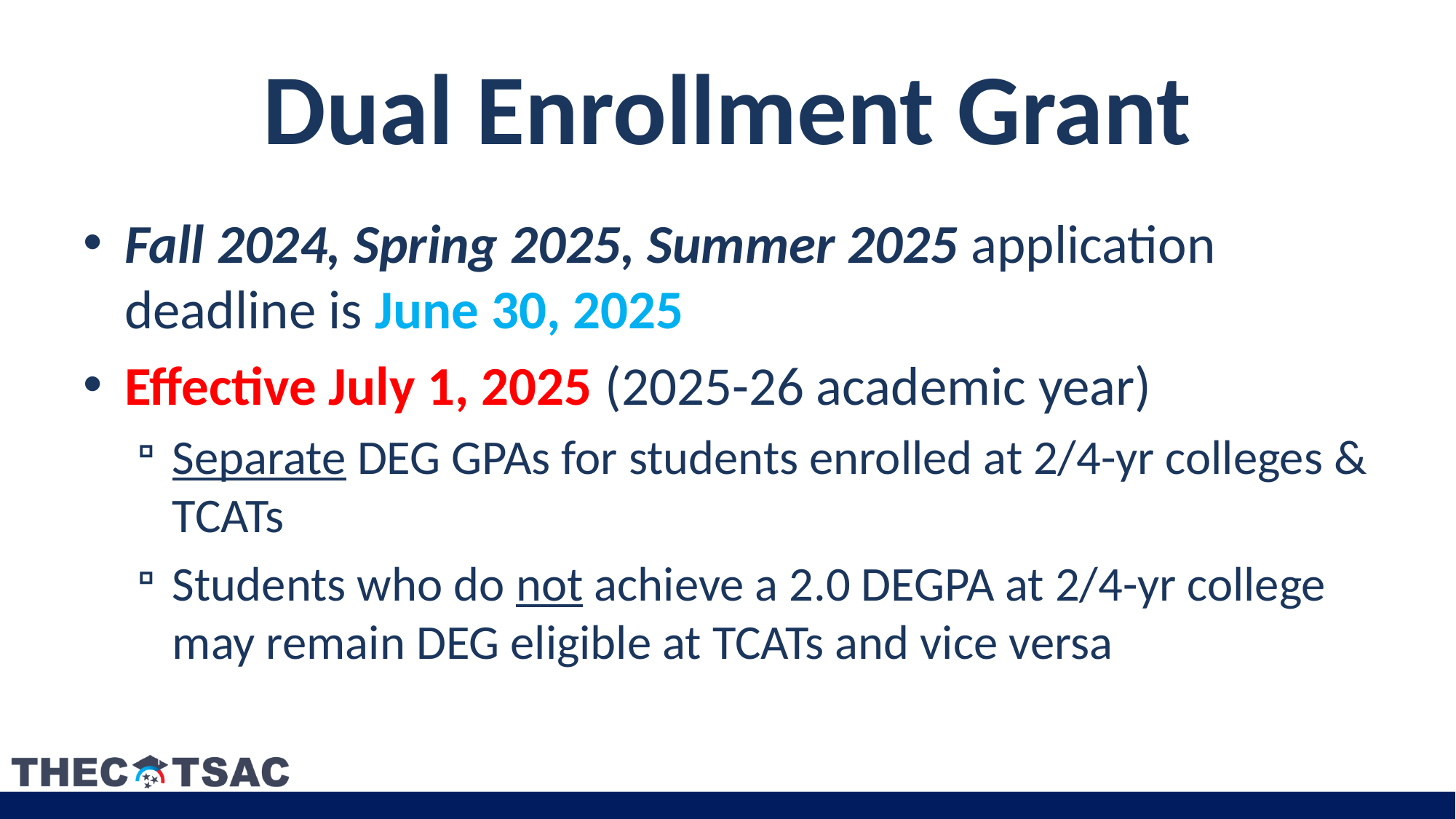

# Dual Enrollment Grant
Fall 2024, Spring 2025, Summer 2025 application deadline is June 30, 2025
Effective July 1, 2025 (2025-26 academic year)
Separate DEG GPAs for students enrolled at 2/4-yr colleges & TCATs
Students who do not achieve a 2.0 DEGPA at 2/4-yr college may remain DEG eligible at TCATs and vice versa